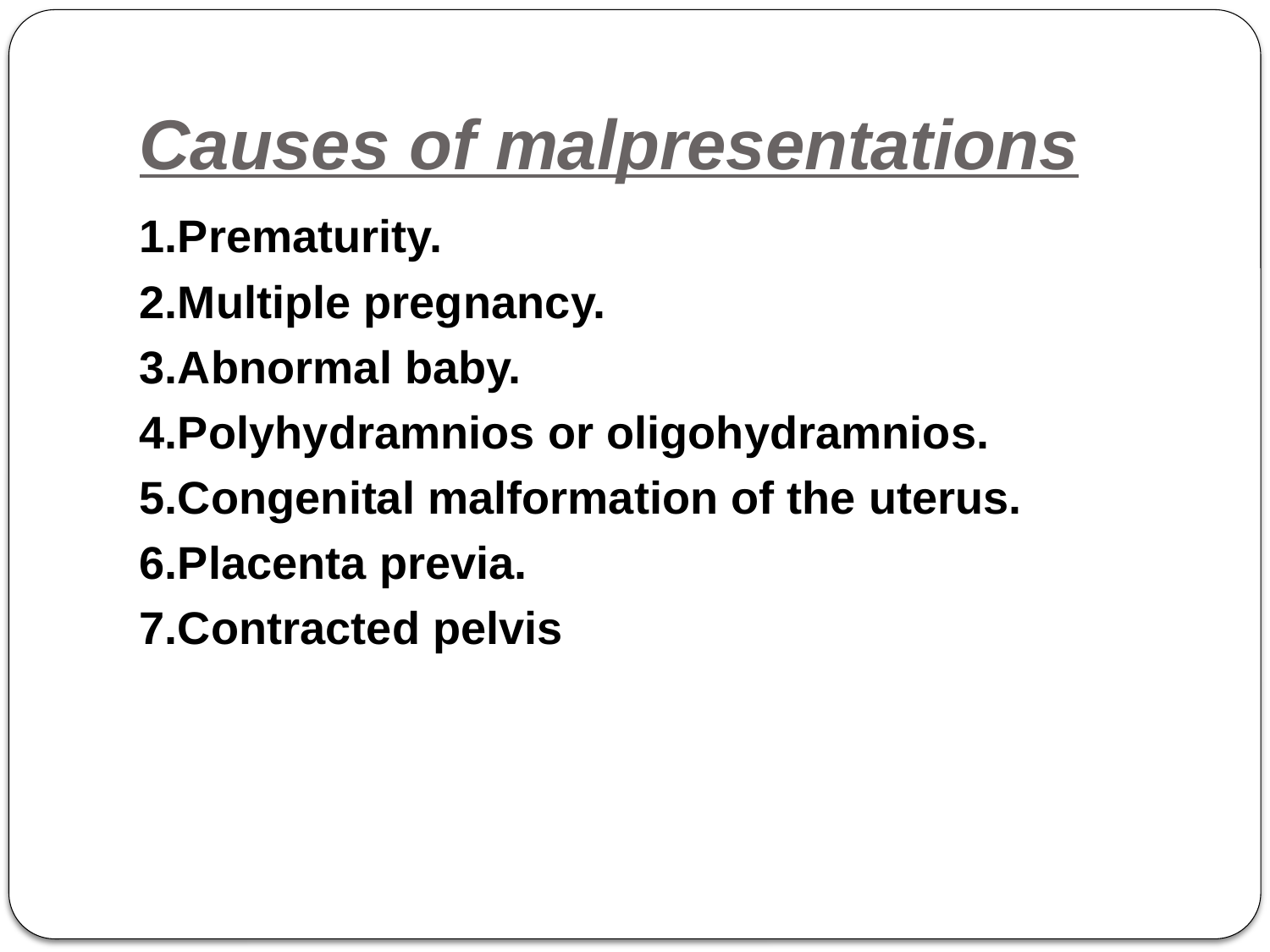

# Causes of malpresentations
1.Prematurity.
2.Multiple pregnancy.
3.Abnormal baby.
4.Polyhydramnios or oligohydramnios.
5.Congenital malformation of the uterus.
6.Placenta previa.
7.Contracted pelvis